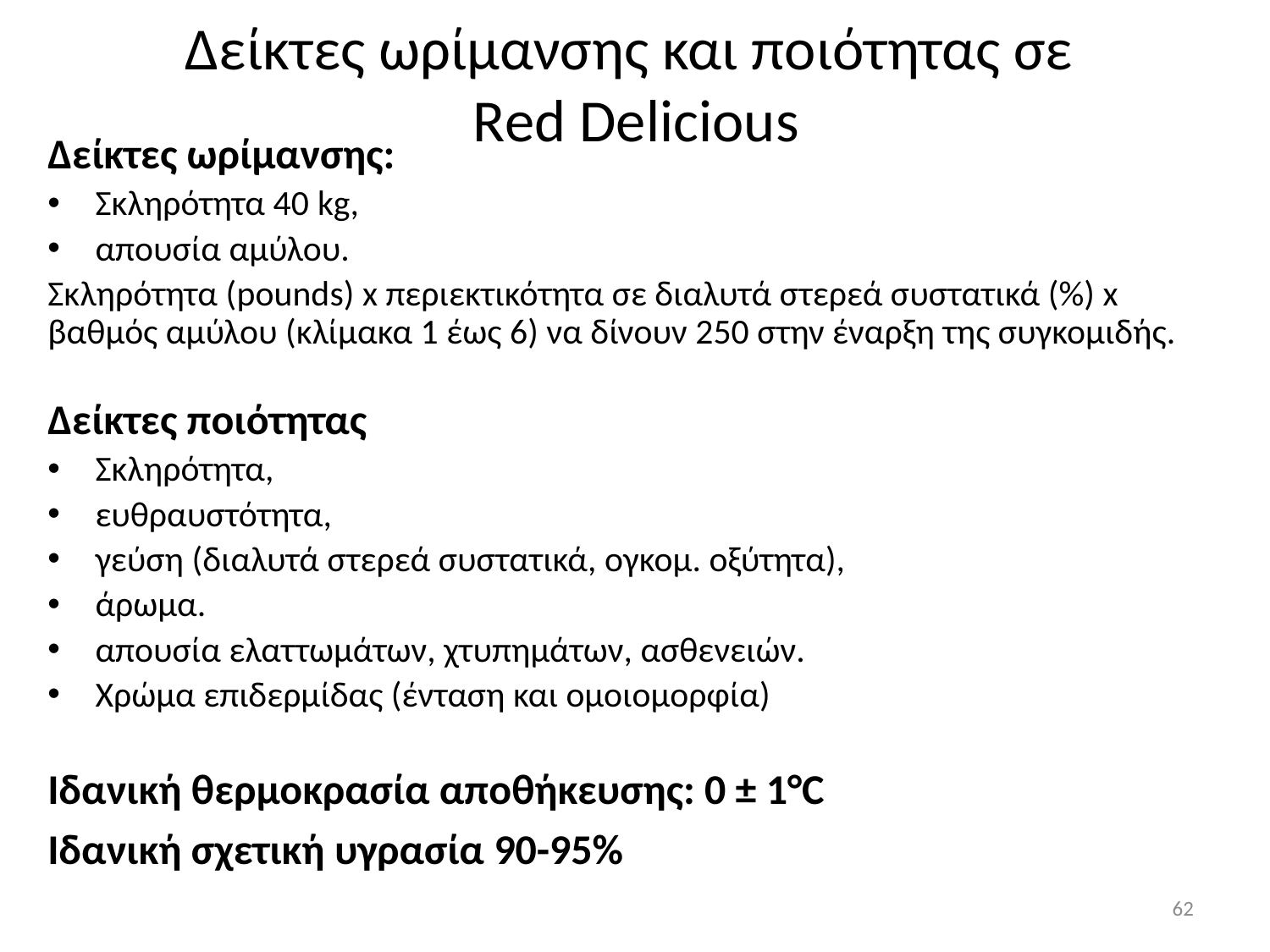

# Δείκτες ωρίμανσης και ποιότητας σε Red Delicious
Δείκτες ωρίμανσης:
Σκληρότητα 40 kg,
απουσία αμύλου.
Σκληρότητα (pounds) x περιεκτικότητα σε διαλυτά στερεά συστατικά (%) x βαθμός αμύλου (κλίμακα 1 έως 6) να δίνουν 250 στην έναρξη της συγκομιδής.
Δείκτες ποιότητας
Σκληρότητα,
ευθραυστότητα,
γεύση (διαλυτά στερεά συστατικά, ογκομ. οξύτητα),
άρωμα.
απουσία ελαττωμάτων, χτυπημάτων, ασθενειών.
Χρώμα επιδερμίδας (ένταση και ομοιομορφία)

Ιδανική θερμοκρασία αποθήκευσης: 0 ± 1°C
Ιδανική σχετική υγρασία 90-95%
62